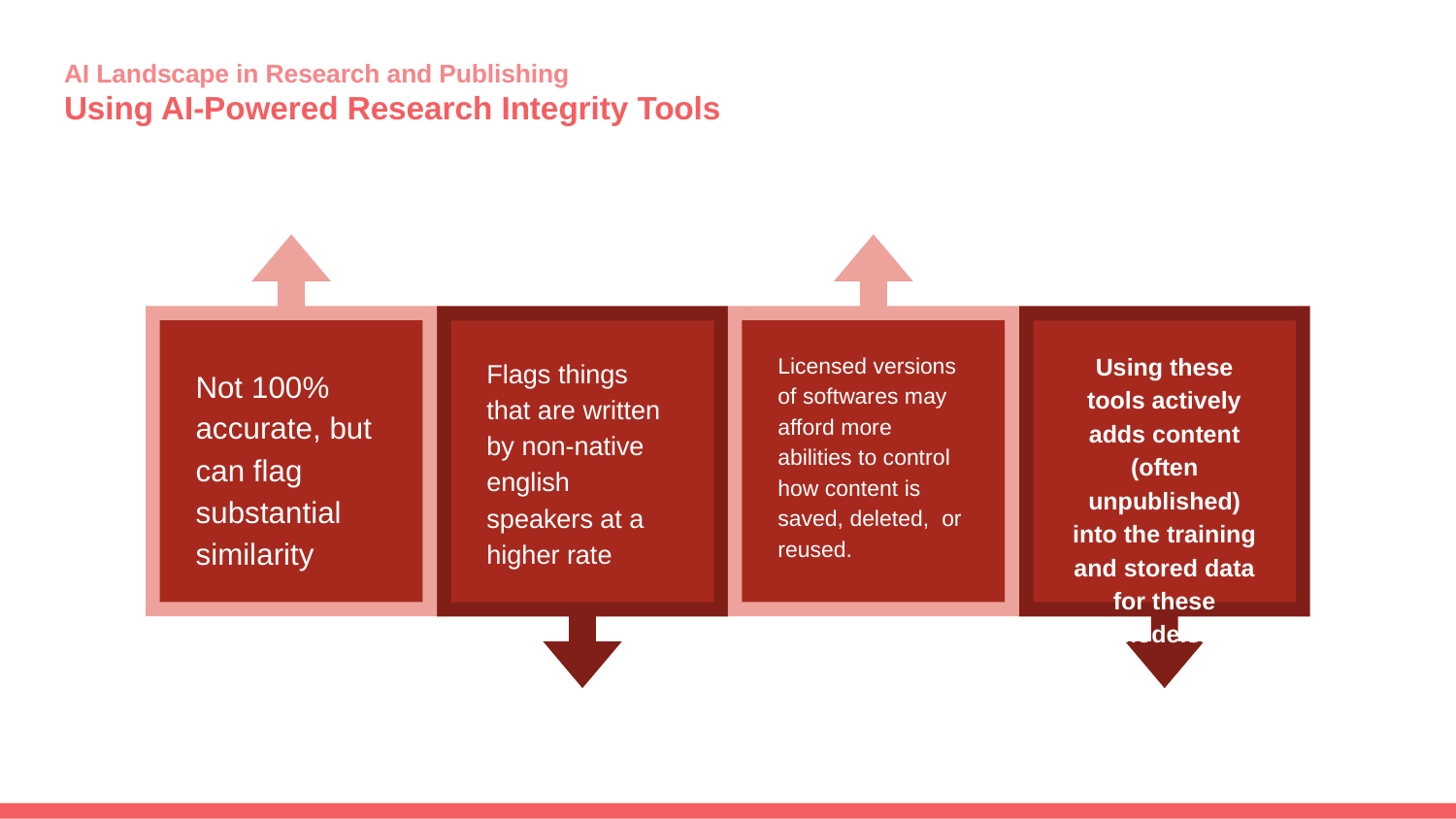

# AI Landscape in Research and Publishing
Using AI-Powered Research Integrity Tools

Not 100% accurate, but can flag substantial similarity

Using these tools actively adds content (often unpublished) into the training and stored data for these models.

Flags things that are written by non-native english speakers at a higher rate

Licensed versions of softwares may afford more abilities to control how content is saved, deleted,  or reused.